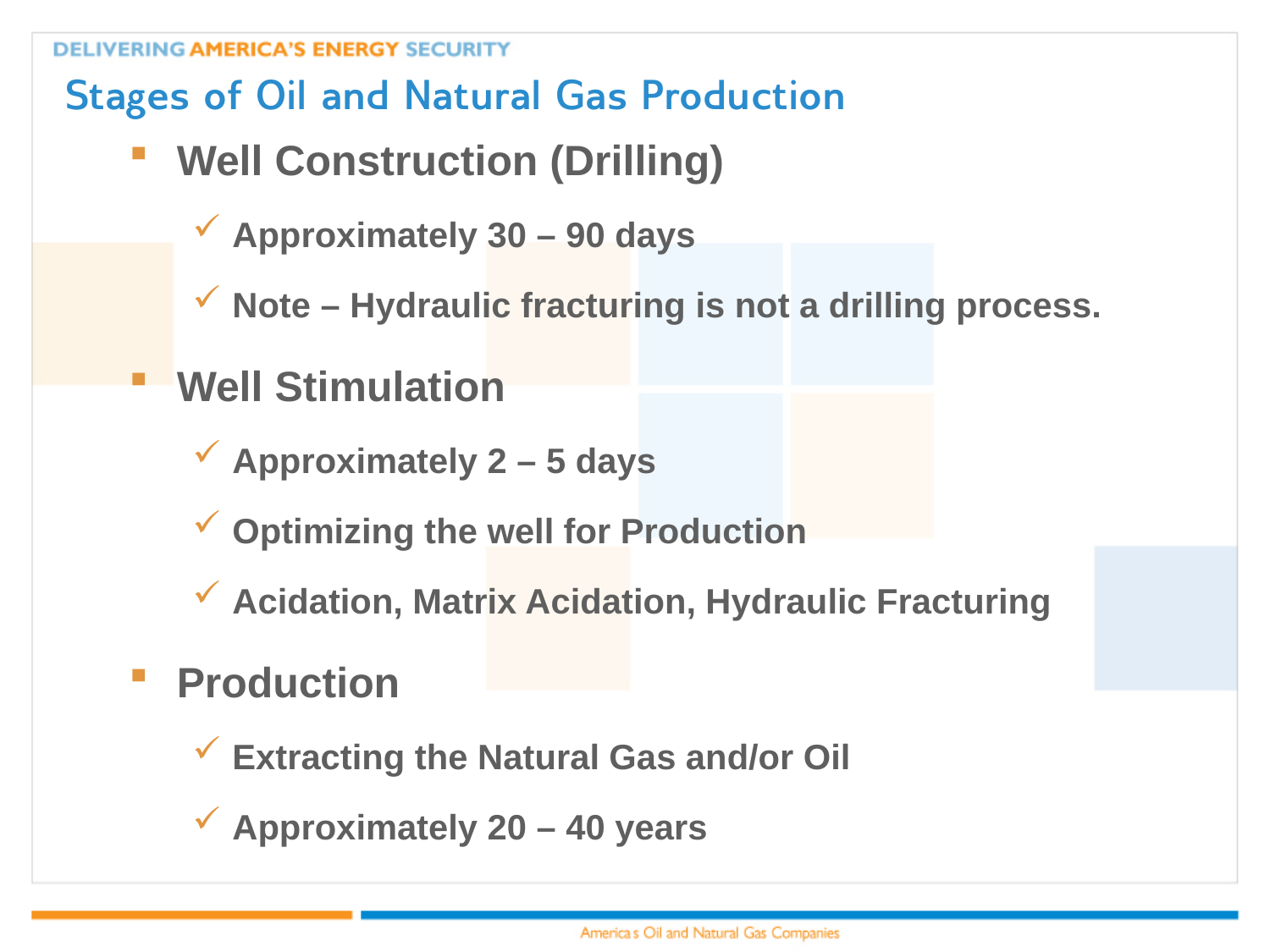

# Stages of Oil and Natural Gas Production
Well Construction (Drilling)
Approximately 30 – 90 days
Note – Hydraulic fracturing is not a drilling process.
Well Stimulation
Approximately 2 – 5 days
Optimizing the well for Production
Acidation, Matrix Acidation, Hydraulic Fracturing
Production
Extracting the Natural Gas and/or Oil
Approximately 20 – 40 years